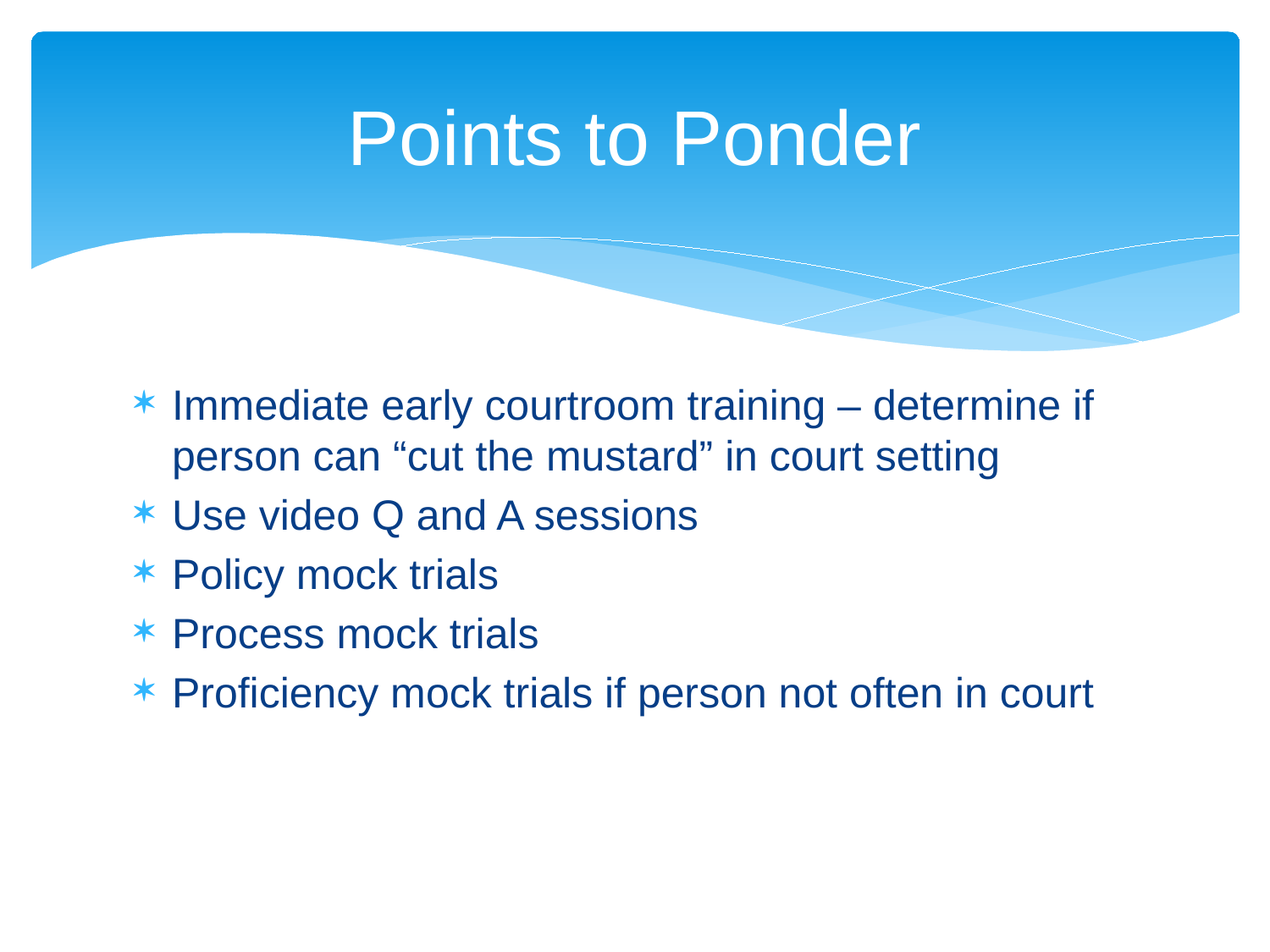

# Points to Ponder
Immediate early courtroom training – determine if person can “cut the mustard” in court setting
Use video Q and A sessions
Policy mock trials
Process mock trials
Proficiency mock trials if person not often in court